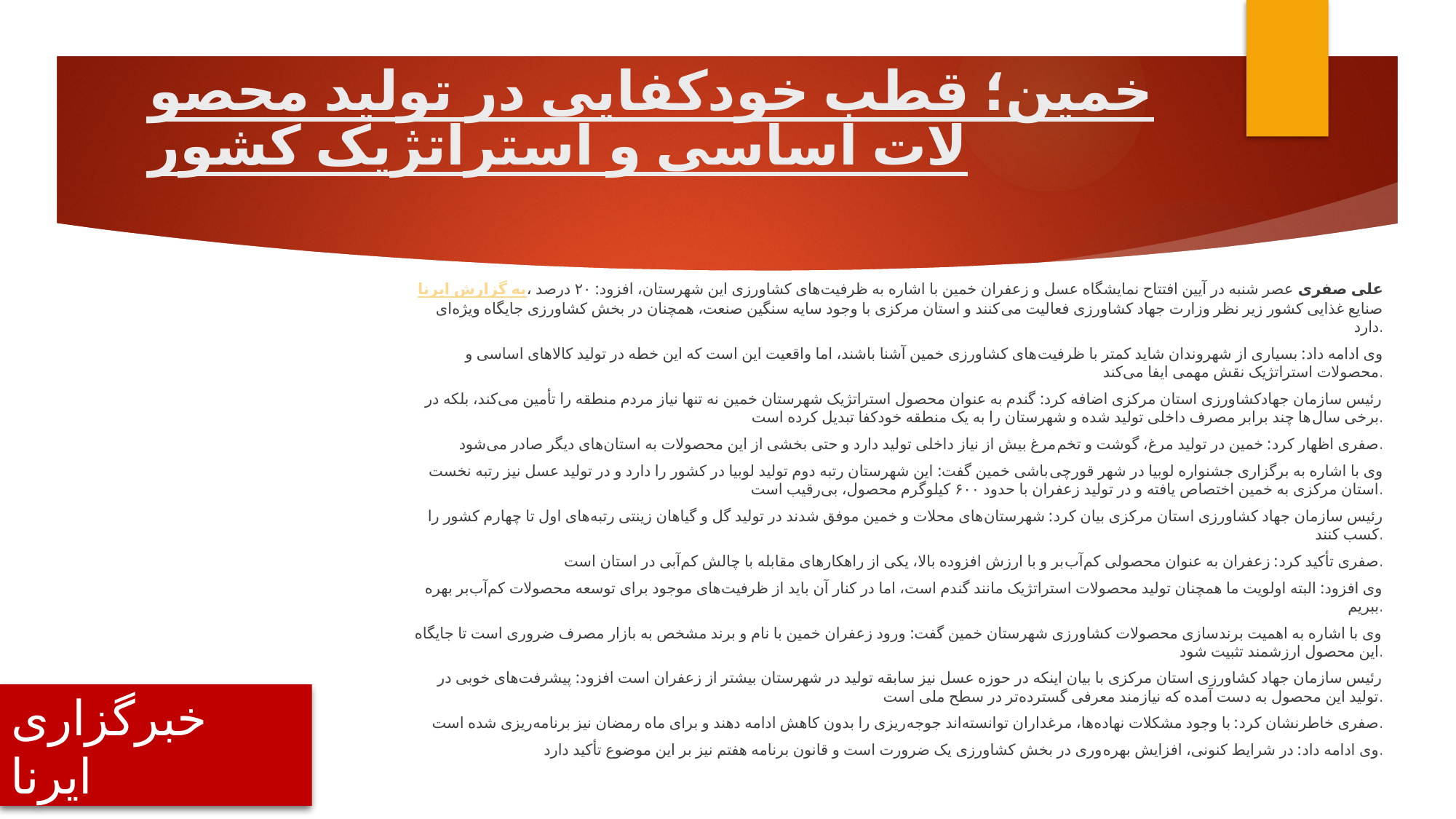

# خمین؛ قطب خودکفایی در تولید محصولات اساسی و استراتژیک کشور
به گزارش ایرنا، علی صفری عصر شنبه در آیین افتتاح نمایشگاه عسل و زعفران خمین با اشاره به ظرفیت‌های کشاورزی این شهرستان، افزود: ۲۰ درصد صنایع غذایی کشور زیر نظر وزارت جهاد کشاورزی فعالیت می‌کنند و استان مرکزی با وجود سایه سنگین صنعت، همچنان در بخش کشاورزی جایگاه ویژه‌ای دارد.
وی ادامه داد: بسیاری از شهروندان شاید کمتر با ظرفیت‌های کشاورزی خمین آشنا باشند، اما واقعیت این است که این خطه در تولید کالاهای اساسی و محصولات استراتژیک نقش مهمی ایفا می‌کند.
رئیس سازمان جهادکشاورزی استان مرکزی اضافه کرد: گندم به عنوان محصول استراتژیک شهرستان خمین نه تنها نیاز مردم منطقه را تأمین می‌کند، بلکه در برخی سال‌ها چند برابر مصرف داخلی تولید شده و شهرستان را به یک منطقه خودکفا تبدیل کرده است.
صفری اظهار کرد: خمین در تولید مرغ، گوشت و تخم‌مرغ بیش از نیاز داخلی تولید دارد و حتی بخشی از این محصولات به استان‌های دیگر صادر می‌شود.
وی با اشاره به برگزاری جشنواره لوبیا در شهر قورچی‌باشی خمین گفت: این شهرستان رتبه دوم تولید لوبیا در کشور را دارد و در تولید عسل نیز رتبه نخست استان مرکزی به خمین اختصاص یافته و در تولید زعفران با حدود ۶۰۰ کیلوگرم محصول، بی‌رقیب است.
رئیس سازمان جهاد کشاورزی استان مرکزی بیان کرد: شهرستان‌های محلات و خمین موفق شدند در تولید گل و گیاهان زینتی رتبه‌های اول تا چهارم کشور را کسب کنند.
صفری تأکید کرد: زعفران به عنوان محصولی کم‌آب‌بر و با ارزش افزوده بالا، یکی از راهکارهای مقابله با چالش کم‌آبی در استان است.
وی افزود: البته اولویت ما همچنان تولید محصولات استراتژیک مانند گندم است، اما در کنار آن باید از ظرفیت‌های موجود برای توسعه محصولات کم‌آب‌بر بهره ببریم.
وی با اشاره به اهمیت برندسازی محصولات کشاورزی شهرستان خمین گفت: ورود زعفران خمین با نام و برند مشخص به بازار مصرف ضروری است تا جایگاه این محصول ارزشمند تثبیت شود.
رئیس سازمان جهاد کشاورزی استان مرکزی با بیان اینکه در حوزه عسل نیز سابقه تولید در شهرستان بیشتر از زعفران است افزود: پیشرفت‌های خوبی در تولید این محصول به دست آمده که نیازمند معرفی گسترده‌تر در سطح ملی است.
صفری خاطرنشان کرد: با وجود مشکلات نهاده‌ها، مرغداران توانسته‌اند جوجه‌ریزی را بدون کاهش ادامه دهند و برای ماه رمضان نیز برنامه‌ریزی شده است.
وی ادامه داد: در شرایط کنونی، افزایش بهره‌وری در بخش کشاورزی یک ضرورت است و قانون برنامه هفتم نیز بر این موضوع تأکید دارد.

خبرگزاری ایرنا